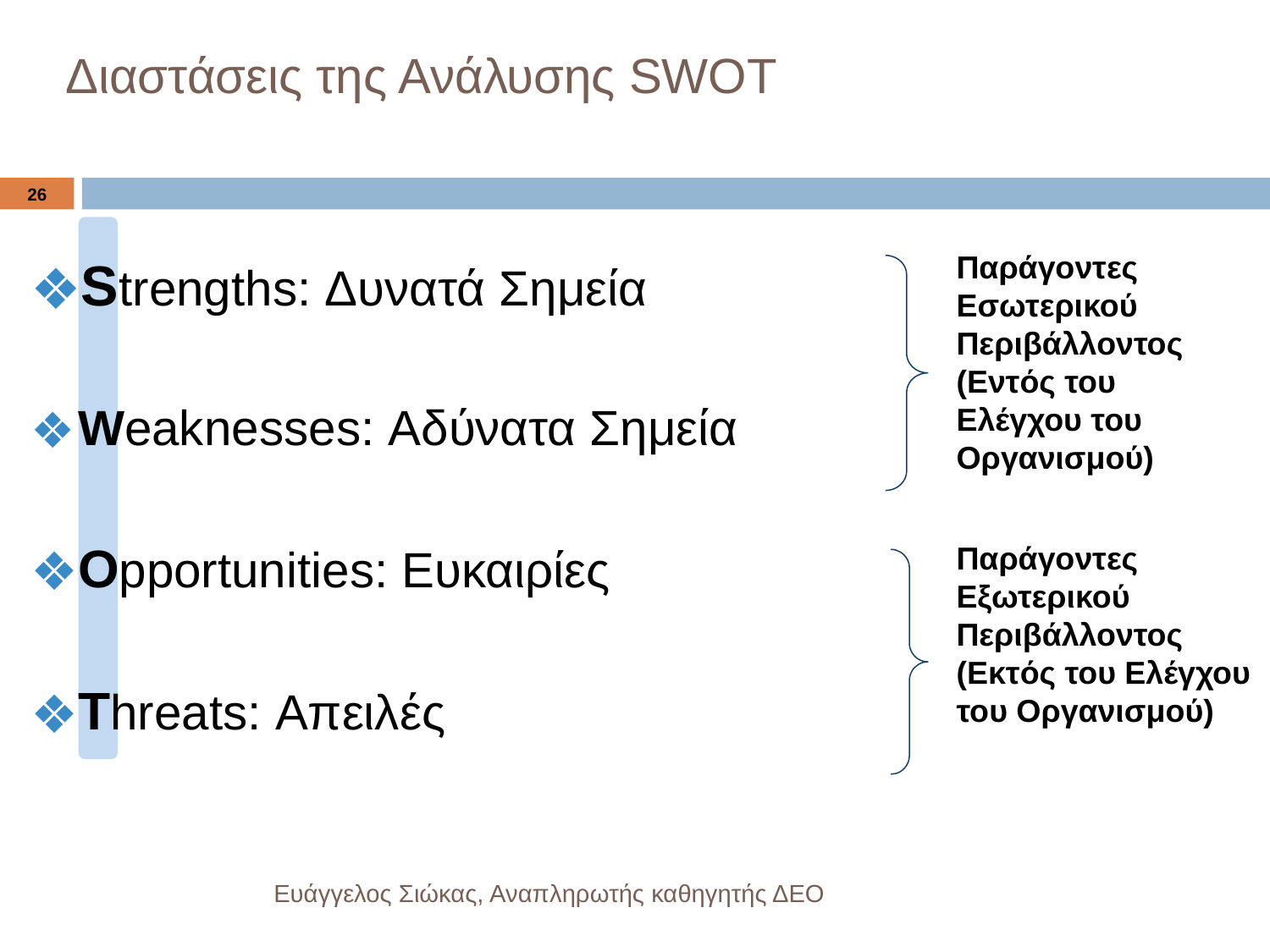

Διαστάσεις της Ανάλυσης SWOT
26

Παράγοντες Εσωτερικού Περιβάλλοντος
(Εντός του Ελέγχου του Οργανισμού)
Strengths: Δυνατά Σημεία

Weaknesses: Αδύνατα Σημεία

Opportunities: Ευκαιρίες

Threats: Απειλές

Παράγοντες Εξωτερικού Περιβάλλοντος
(Εκτός του Ελέγχου του Οργανισμού)

Ευάγγελος Σιώκας, Αναπληρωτής καθηγητής ΔΕΟ